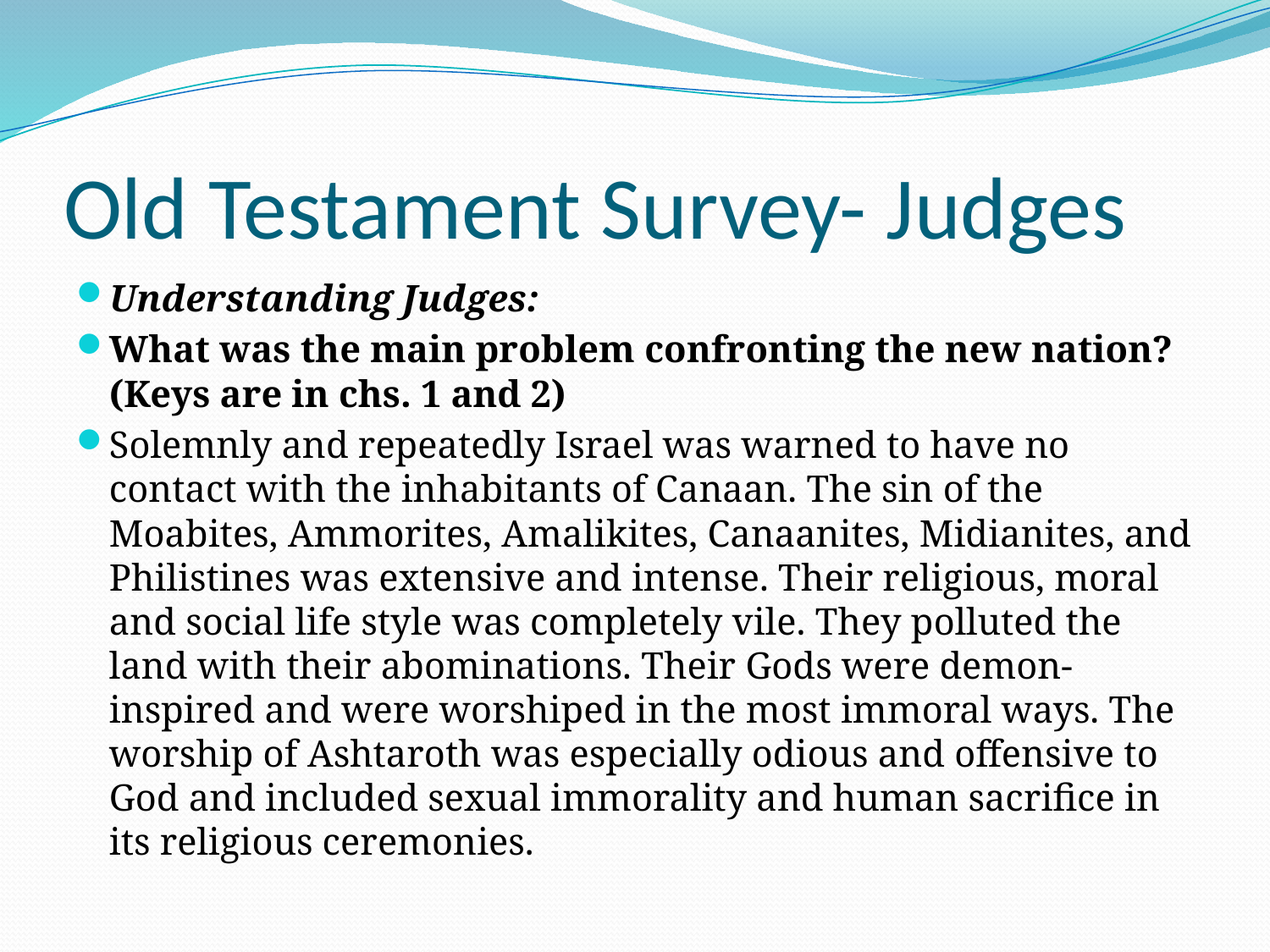

# Old Testament Survey- Judges
Understanding Judges:
What was the main problem confronting the new nation? (Keys are in chs. 1 and 2)
Solemnly and repeatedly Israel was warned to have no contact with the inhabitants of Canaan. The sin of the Moabites, Ammorites, Amalikites, Canaanites, Midianites, and Philistines was extensive and intense. Their religious, moral and social life style was completely vile. They polluted the land with their abominations. Their Gods were demon-inspired and were worshiped in the most immoral ways. The worship of Ashtaroth was especially odious and offensive to God and included sexual immorality and human sacrifice in its religious ceremonies.